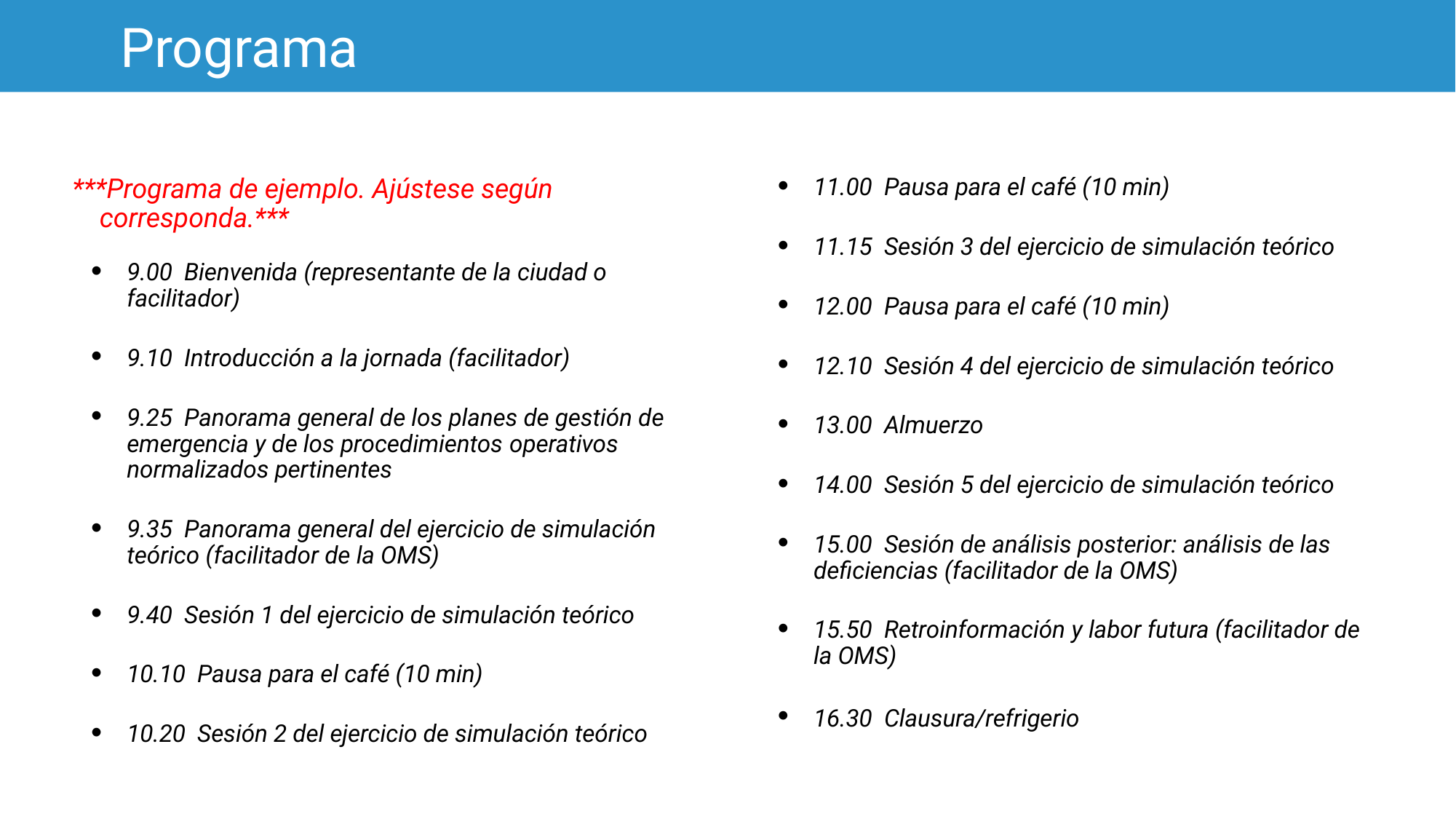

Programa
***Programa de ejemplo. Ajústese según corresponda.***

9.00  Bienvenida (representante de la ciudad o facilitador)
9.10  Introducción a la jornada (facilitador)
9.25  Panorama general de los planes de gestión de emergencia y de los procedimientos operativos normalizados pertinentes
9.35  Panorama general del ejercicio de simulación teórico (facilitador de la OMS)
9.40  Sesión 1 del ejercicio de simulación teórico
10.10  Pausa para el café (10 min)
10.20  Sesión 2 del ejercicio de simulación teórico

11.00  Pausa para el café (10 min)
11.15  Sesión 3 del ejercicio de simulación teórico
12.00  Pausa para el café (10 min)
12.10  Sesión 4 del ejercicio de simulación teórico
13.00  Almuerzo
14.00  Sesión 5 del ejercicio de simulación teórico
15.00  Sesión de análisis posterior: análisis de las deficiencias (facilitador de la OMS)
15.50  Retroinformación y labor futura (facilitador de
la OMS)
16.30  Clausura/refrigerio